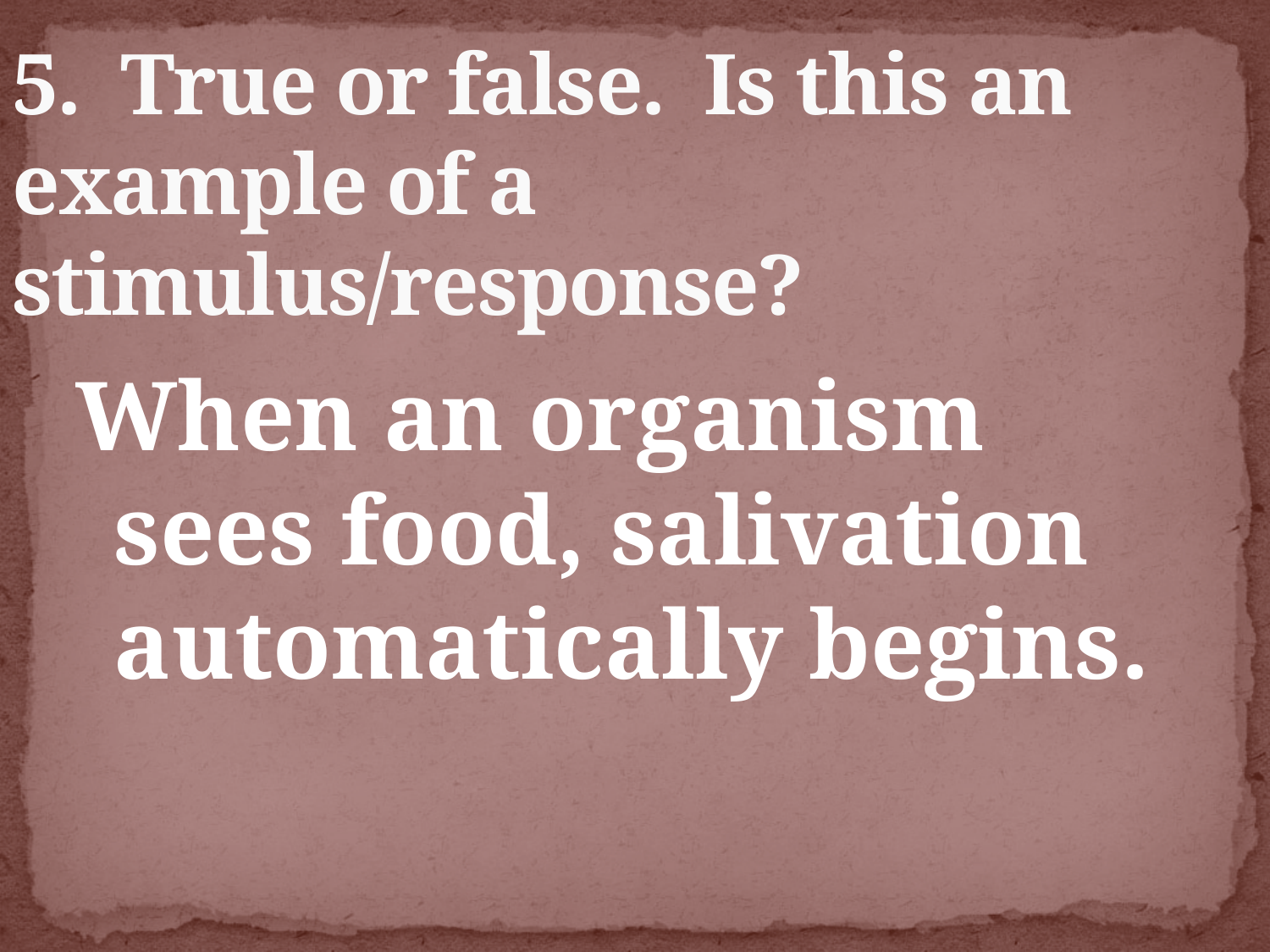

# 5.  True or false.  Is this an example of a stimulus/response?
When an organism sees food, salivation automatically begins.